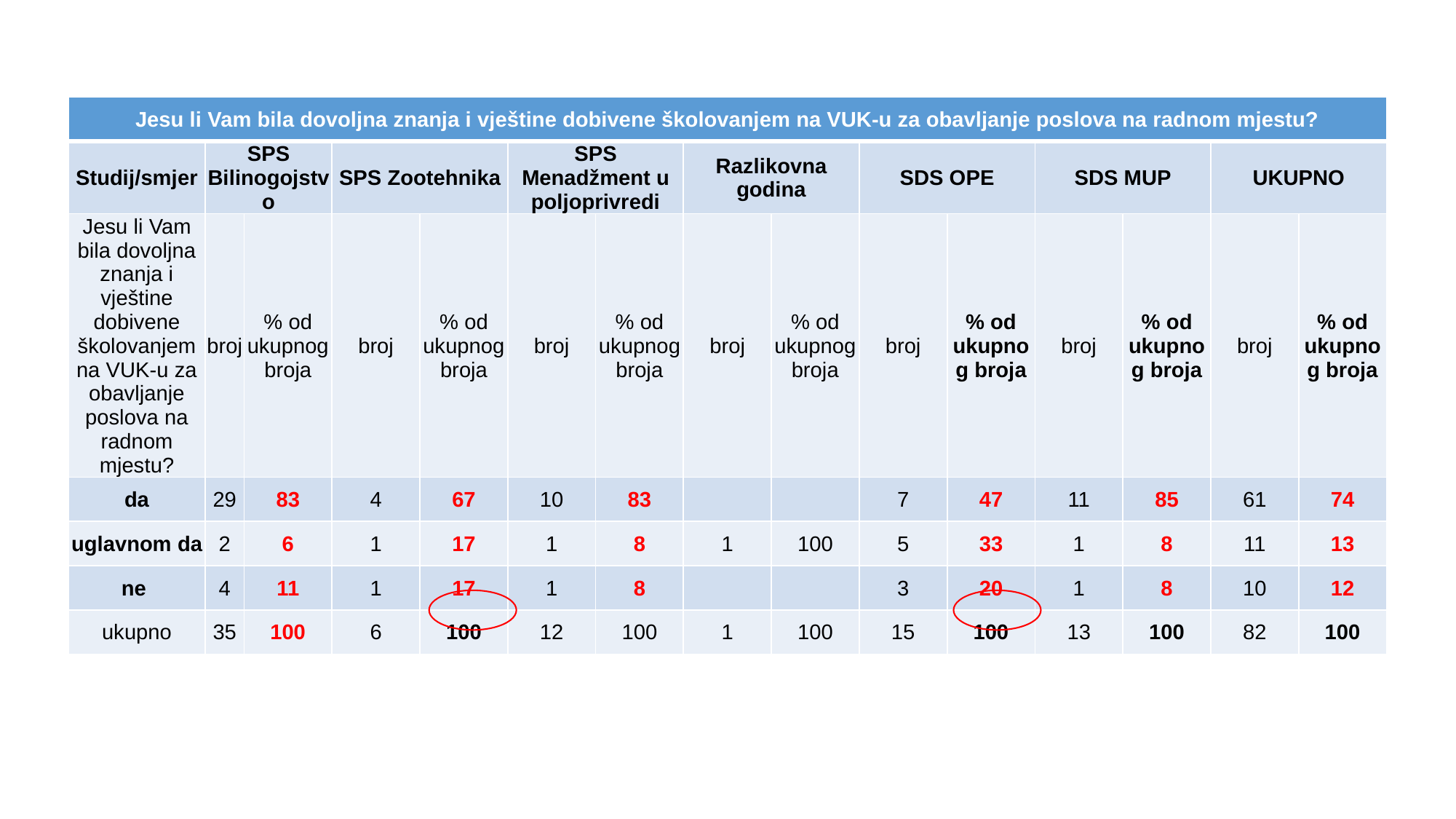

| Jesu li Vam bila dovoljna znanja i vještine dobivene školovanjem na VUK-u za obavljanje poslova na radnom mjestu? |  |  |  |  |  |  |  |  |  |  |  |  |  |  |
| --- | --- | --- | --- | --- | --- | --- | --- | --- | --- | --- | --- | --- | --- | --- |
| Studij/smjer | SPS Bilinogojstvo |  | SPS Zootehnika |  | SPS Menadžment u poljoprivredi |  | Razlikovna godina |  | SDS OPE |  | SDS MUP |  | UKUPNO |  |
| Jesu li Vam bila dovoljna znanja i vještine dobivene školovanjem na VUK-u za obavljanje poslova na radnom mjestu? | broj | % od ukupnog broja | broj | % od ukupnog broja | broj | % od ukupnog broja | broj | % od ukupnog broja | broj | % od ukupnog broja | broj | % od ukupnog broja | broj | % od ukupnog broja |
| da | 29 | 83 | 4 | 67 | 10 | 83 |  |  | 7 | 47 | 11 | 85 | 61 | 74 |
| uglavnom da | 2 | 6 | 1 | 17 | 1 | 8 | 1 | 100 | 5 | 33 | 1 | 8 | 11 | 13 |
| ne | 4 | 11 | 1 | 17 | 1 | 8 |  |  | 3 | 20 | 1 | 8 | 10 | 12 |
| ukupno | 35 | 100 | 6 | 100 | 12 | 100 | 1 | 100 | 15 | 100 | 13 | 100 | 82 | 100 |